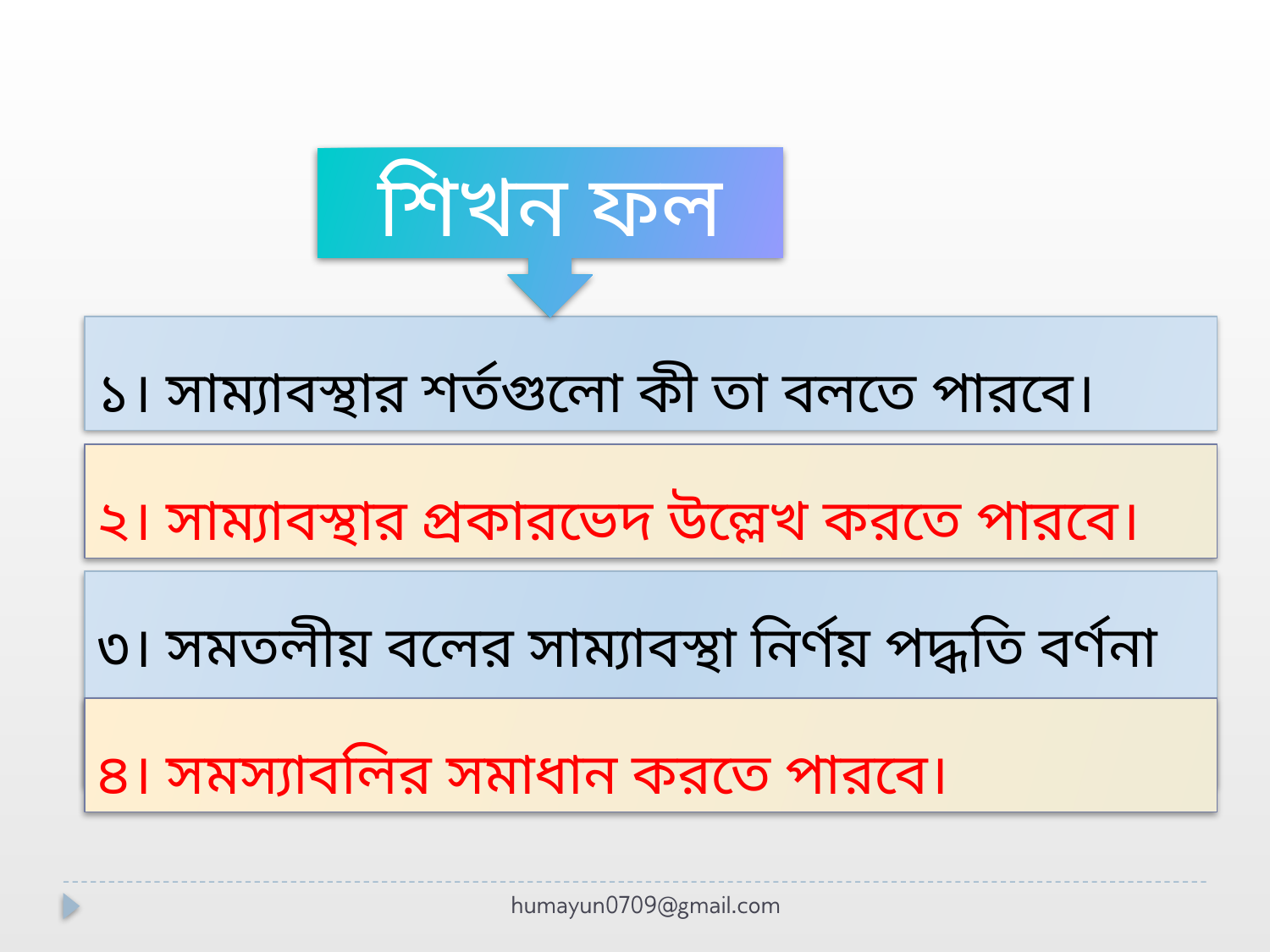

শিখন ফল
১। সাম্যাবস্থার শর্তগুলো কী তা বলতে পারবে।
২। সাম্যাবস্থার প্রকারভেদ উল্লেখ করতে পারবে।
৩। সমতলীয় বলের সাম্যাবস্থা নির্ণয় পদ্ধতি বর্ণনা করতে পারবে।
৪। সমস্যাবলির সমাধান করতে পারবে।
humayun0709@gmail.com